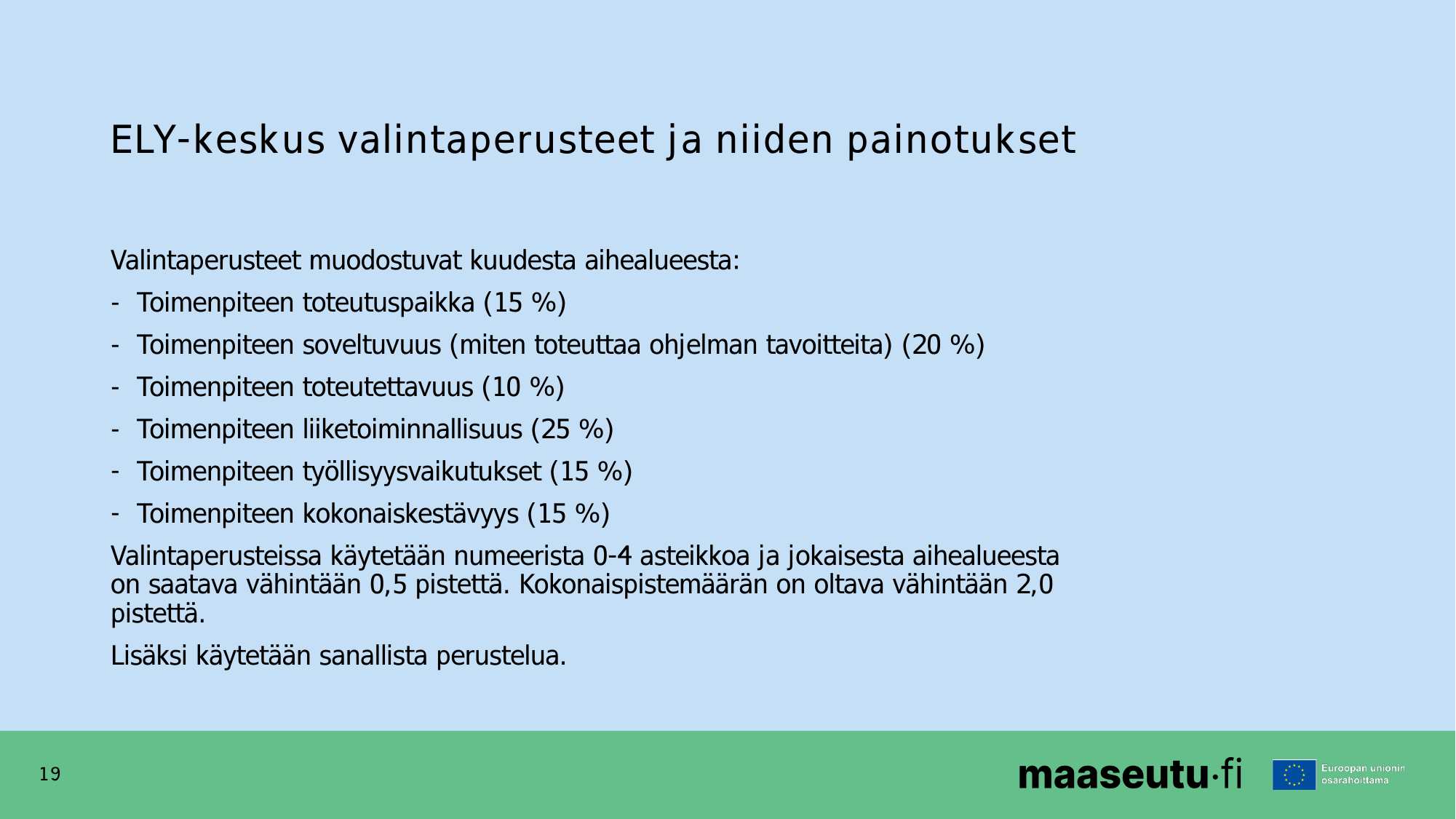

# ELY-keskus valintaperusteet ja niiden painotukset
Valintaperusteet muodostuvat kuudesta aihealueesta:
Toimenpiteen toteutuspaikka (15 %)
Toimenpiteen soveltuvuus (miten toteuttaa ohjelman tavoitteita) (20 %)
Toimenpiteen toteutettavuus (10 %)
Toimenpiteen liiketoiminnallisuus (25 %)
Toimenpiteen työllisyysvaikutukset (15 %)
Toimenpiteen kokonaiskestävyys (15 %)
Valintaperusteissa käytetään numeerista 0-4 asteikkoa ja jokaisesta aihealueesta on saatava vähintään 0,5 pistettä. Kokonaispistemäärän on oltava vähintään 2,0 pistettä.
Lisäksi käytetään sanallista perustelua.